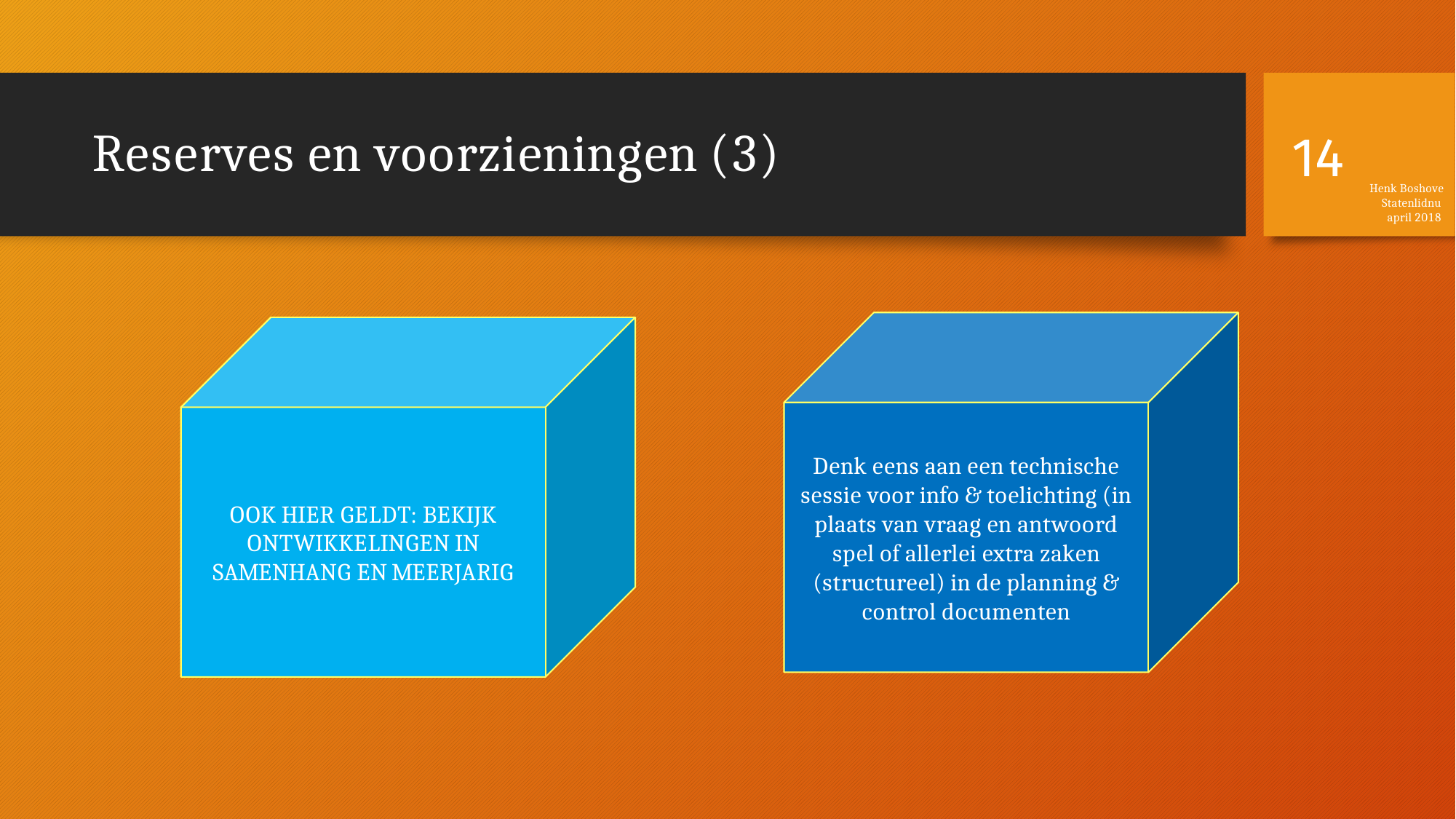

14
# Reserves en voorzieningen (3)
Henk Boshove
Statenlidnu
april 2018

Denk eens aan een technische sessie voor info & toelichting (in plaats van vraag en antwoord spel of allerlei extra zaken (structureel) in de planning & control documenten
OOK HIER GELDT: BEKIJK ONTWIKKELINGEN IN SAMENHANG EN MEERJARIG